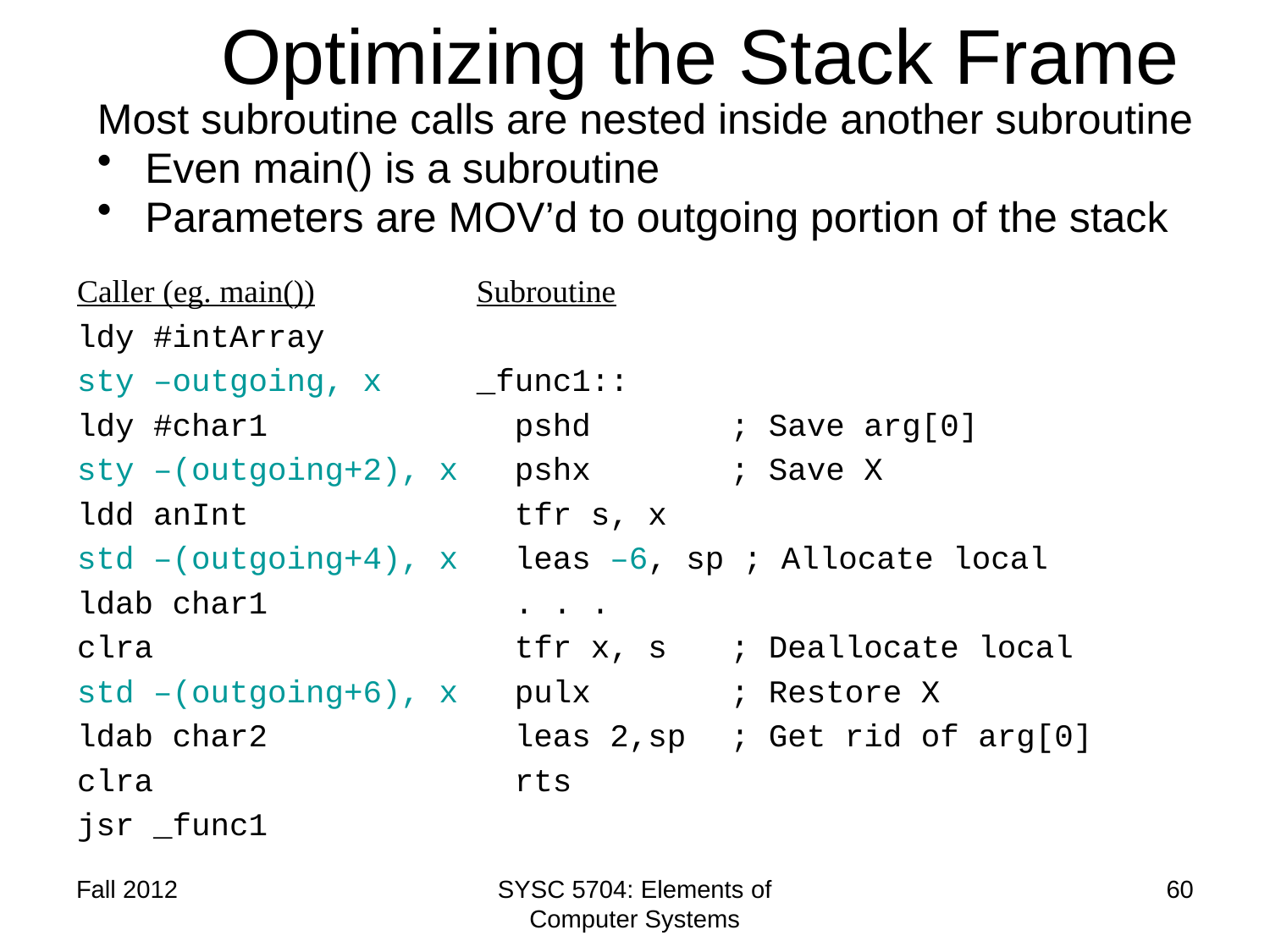

# Optimizing the Stack Frame
Most subroutine calls are nested inside another subroutine
Even main() is a subroutine
Parameters are MOV’d to outgoing portion of the stack
Caller (eg. main())
ldy #intArray
sty –outgoing, x
ldy #char1
sty –(outgoing+2), x
ldd anInt
std –(outgoing+4), x
ldab char1
clra
std –(outgoing+6), x
ldab char2
clra
jsr _func1

Subroutine

_func1::
  pshd		; Save arg[0]
  pshx		; Save X
  tfr s, x
  leas –6, sp ; Allocate local
  . . .
  tfr x, s	; Deallocate local
  pulx		; Restore X
  leas 2,sp 	; Get rid of arg[0]
  rts
Fall 2012
SYSC 5704: Elements of Computer Systems
60